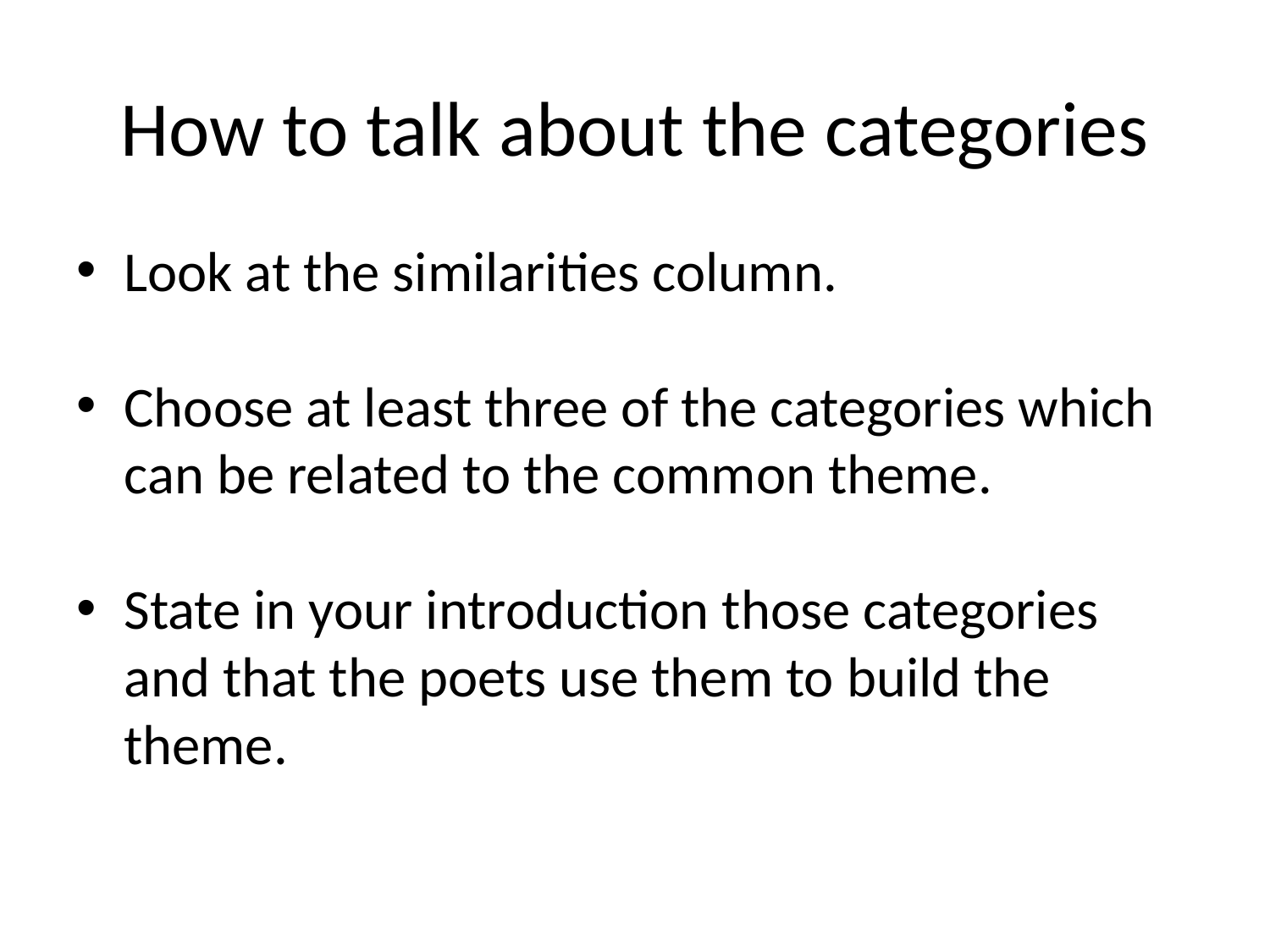

# How to talk about the categories
Look at the similarities column.

Choose at least three of the categories which can be related to the common theme.

State in your introduction those categories and that the poets use them to build the theme.